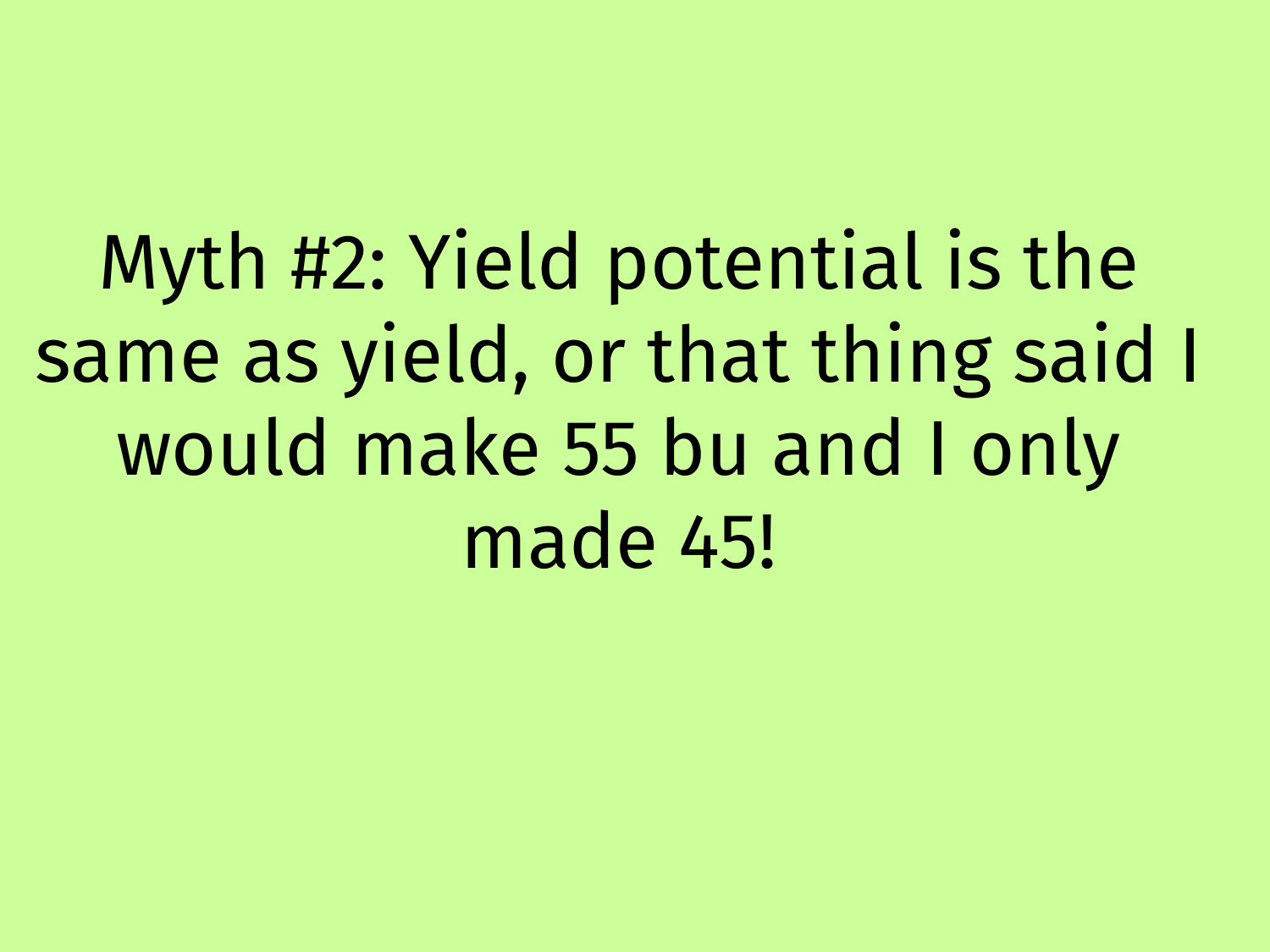

# Myth #2: Yield potential is the same as yield, or that thing said I would make 55 bu and I only made 45!